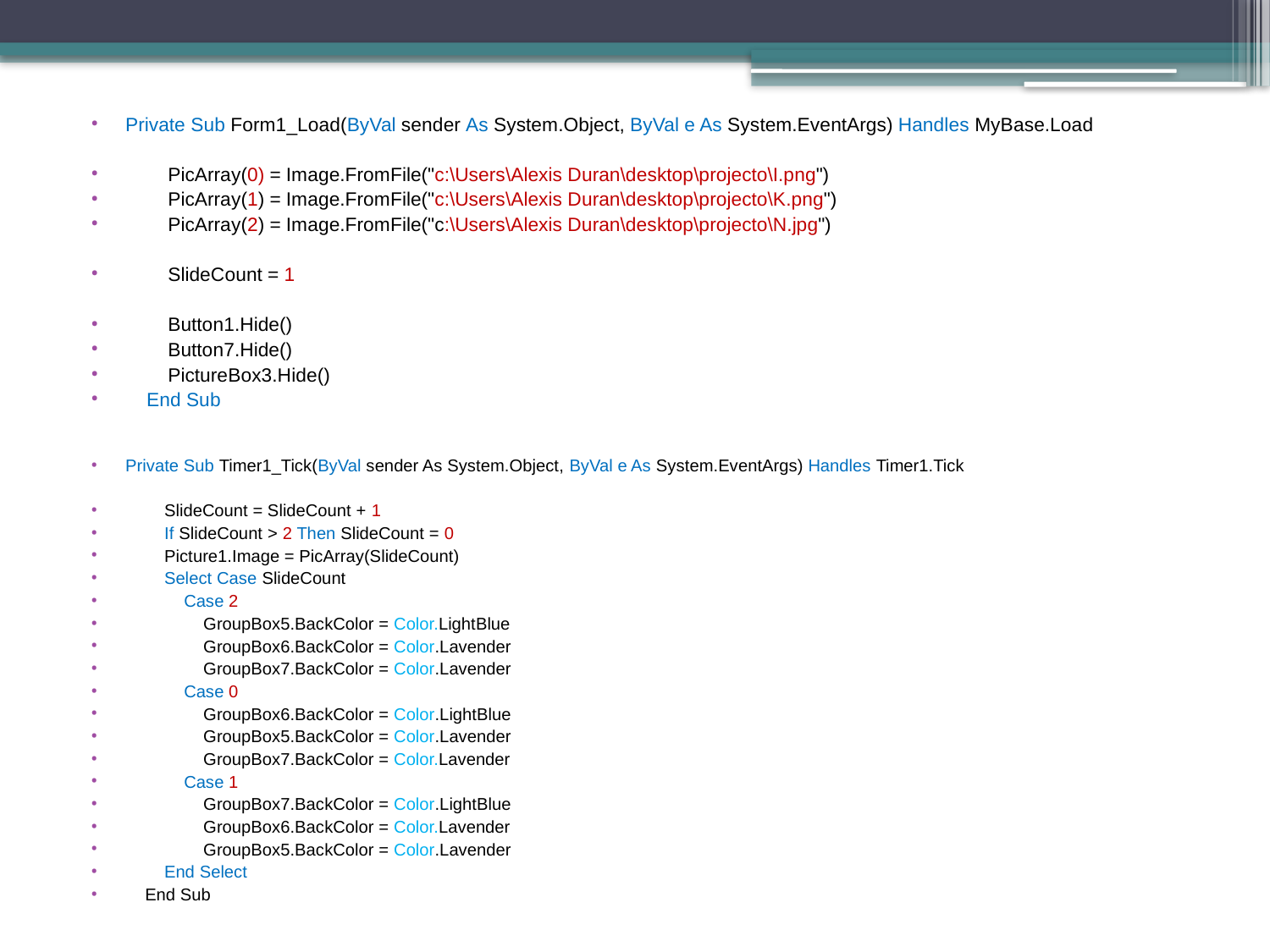

Private Sub Form1_Load(ByVal sender As System.Object, ByVal e As System.EventArgs) Handles MyBase.Load

        PicArray(0) = Image.FromFile("c:\Users\Alexis Duran\desktop\projecto\I.png")
        PicArray(1) = Image.FromFile("c:\Users\Alexis Duran\desktop\projecto\K.png")
        PicArray(2) = Image.FromFile("c:\Users\Alexis Duran\desktop\projecto\N.jpg")

        SlideCount = 1

        Button1.Hide()
        Button7.Hide()
        PictureBox3.Hide()
    End Sub

Private Sub Timer1_Tick(ByVal sender As System.Object, ByVal e As System.EventArgs) Handles Timer1.Tick

        SlideCount = SlideCount + 1
        If SlideCount > 2 Then SlideCount = 0
        Picture1.Image = PicArray(SlideCount)
        Select Case SlideCount
            Case 2
                GroupBox5.BackColor = Color.LightBlue
                GroupBox6.BackColor = Color.Lavender
                GroupBox7.BackColor = Color.Lavender
            Case 0
                GroupBox6.BackColor = Color.LightBlue
                GroupBox5.BackColor = Color.Lavender
                GroupBox7.BackColor = Color.Lavender
            Case 1
                GroupBox7.BackColor = Color.LightBlue
                GroupBox6.BackColor = Color.Lavender
                GroupBox5.BackColor = Color.Lavender
        End Select
    End Sub